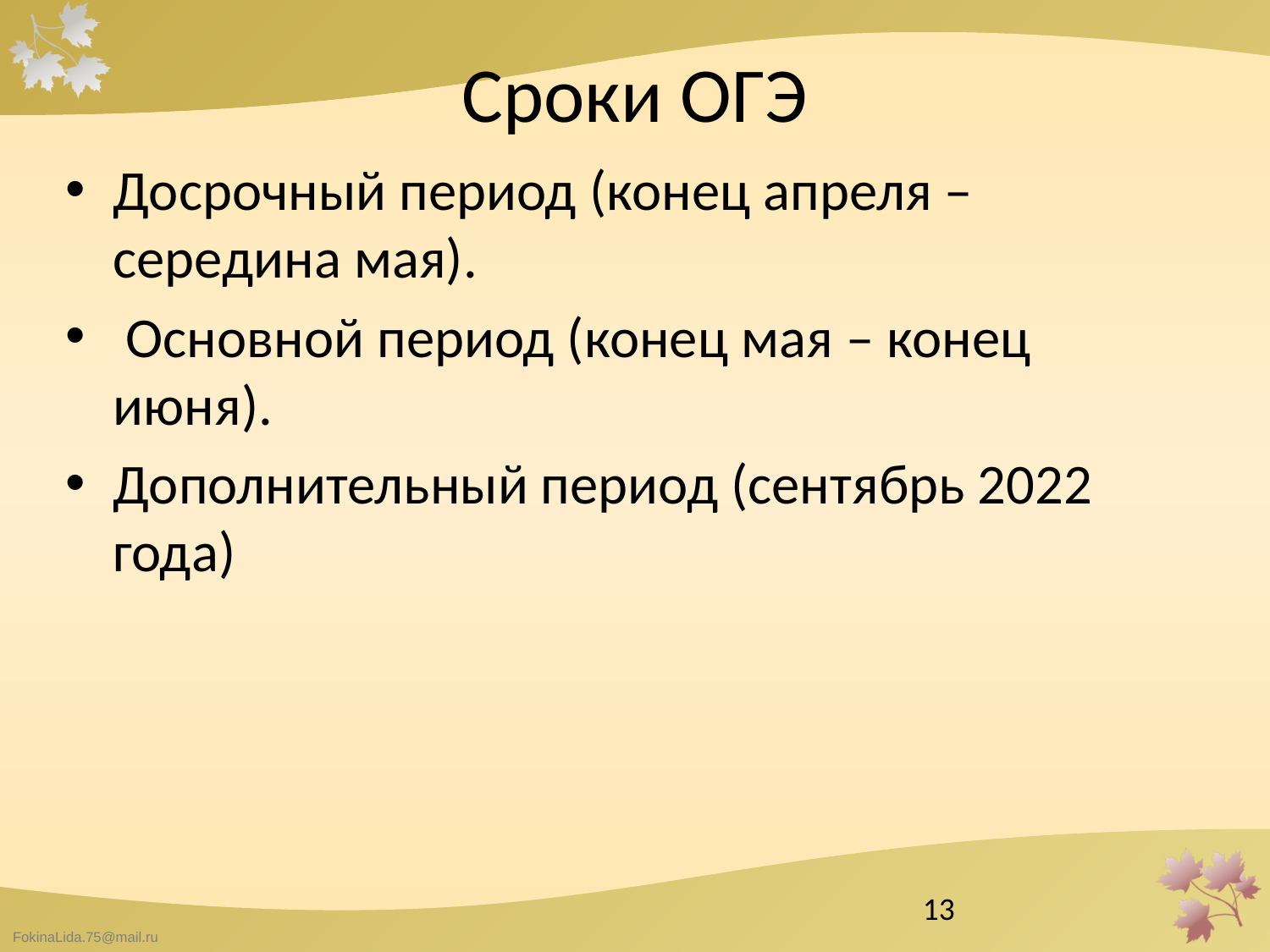

# Сроки ОГЭ
Досрочный период (конец апреля – середина мая).
 Основной период (конец мая – конец июня).
Дополнительный период (сентябрь 2022 года)
13